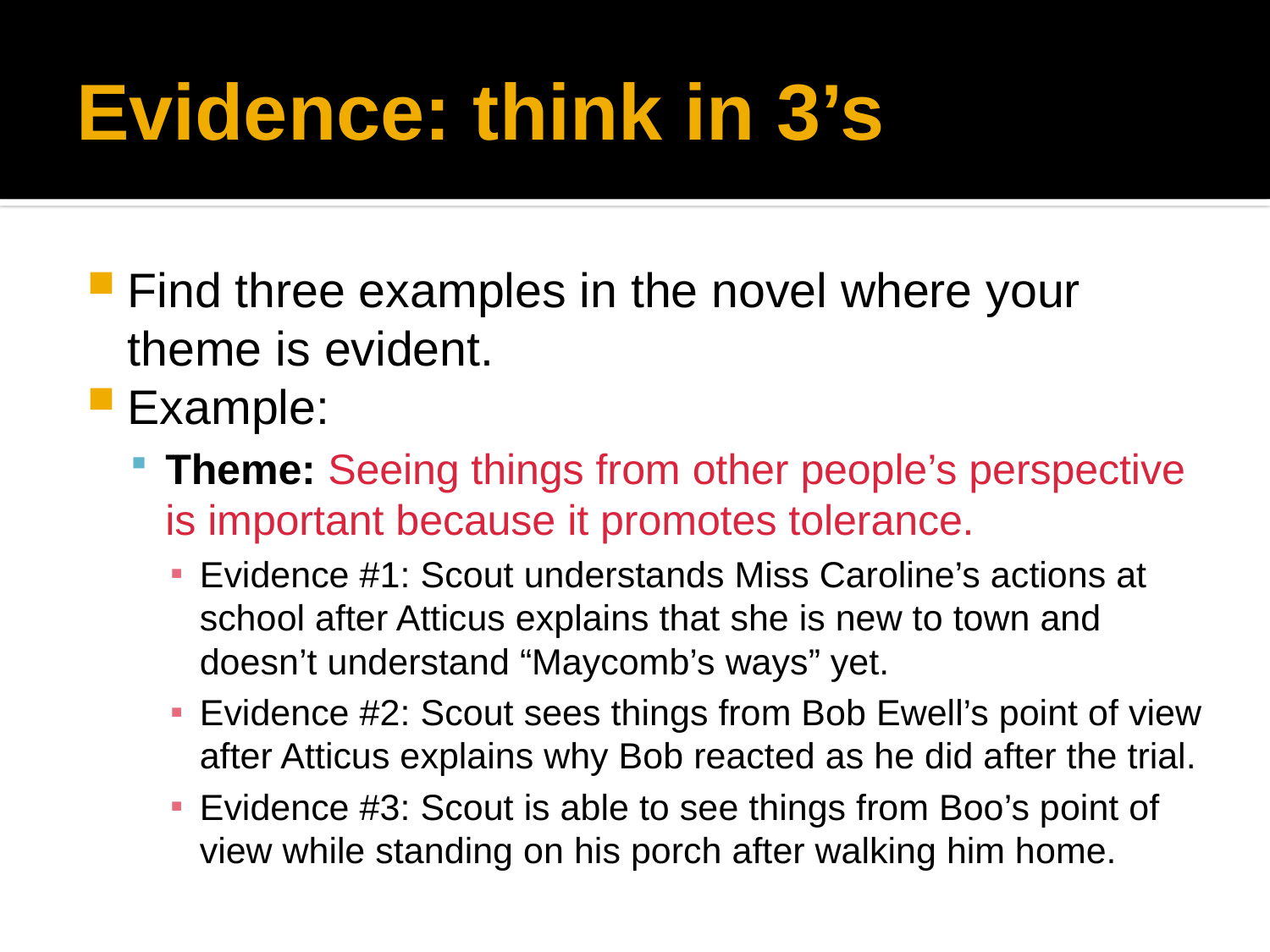

# Evidence: think in 3’s
Find three examples in the novel where your theme is evident.
Example:
Theme: Seeing things from other people’s perspective is important because it promotes tolerance.
Evidence #1: Scout understands Miss Caroline’s actions at school after Atticus explains that she is new to town and doesn’t understand “Maycomb’s ways” yet.
Evidence #2: Scout sees things from Bob Ewell’s point of view after Atticus explains why Bob reacted as he did after the trial.
Evidence #3: Scout is able to see things from Boo’s point of view while standing on his porch after walking him home.